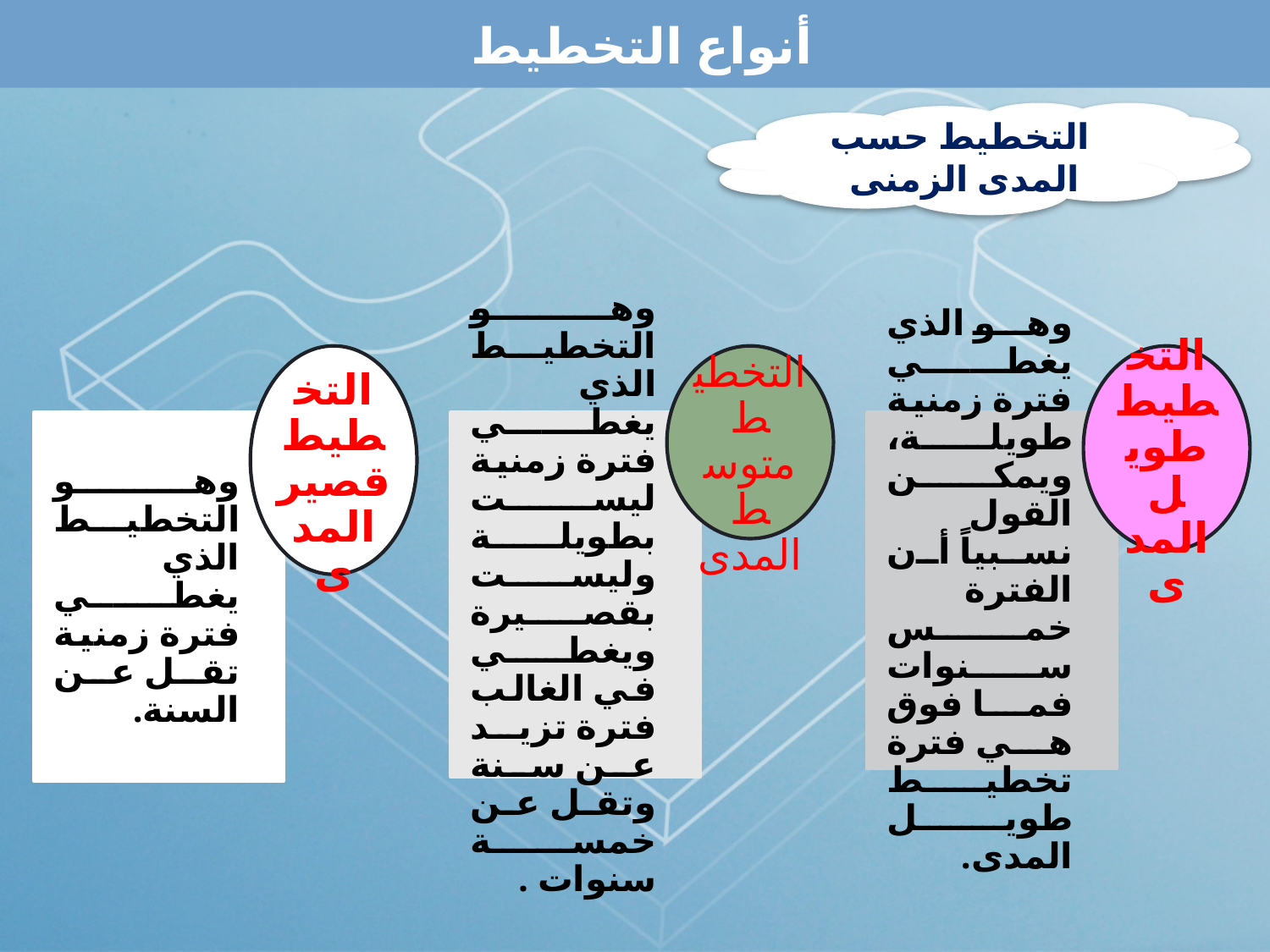

# أنواع التخطيط
التخطيط حسب المدى الزمنى
 التخطيط قصير المدى
 التخطيط متوسط المدى
 التخطيط طويل المدى
وهو التخطيط الذي يغطي فترة زمنية تقل عن السنة.
وهو التخطيط الذي يغطي فترة زمنية ليست بطويلة وليست بقصيرة ويغطي في الغالب فترة تزيد عن سنة وتقل عن خمسة سنوات .
وهو الذي يغطي فترة زمنية طويلة، ويمكن القول نسبياً أن الفترة خمس سنوات فما فوق هي فترة تخطيط طويل المدى.